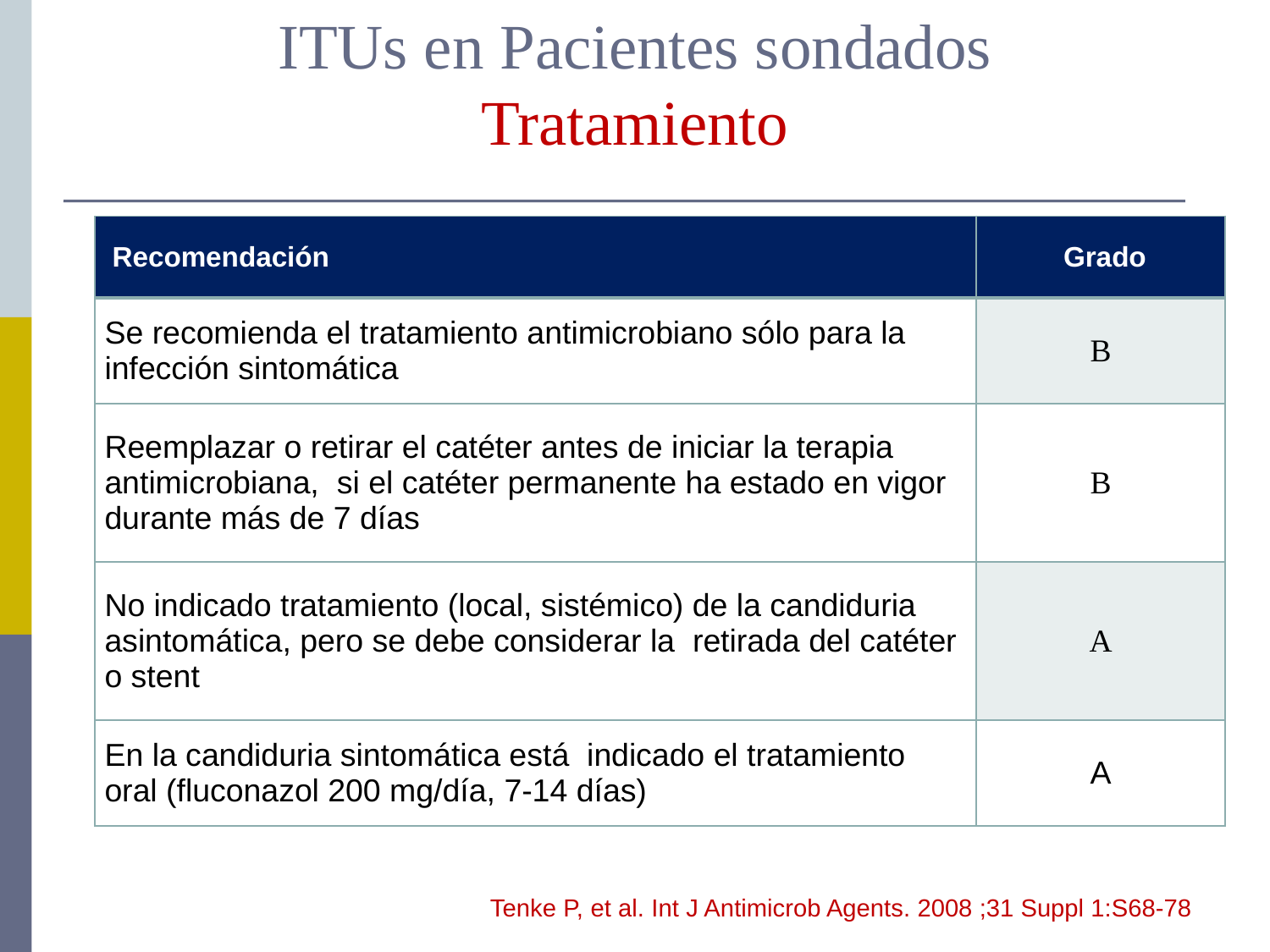

# ITUs en Pacientes sondados Tratamiento
| Recomendación | Grado |
| --- | --- |
| Se recomienda el tratamiento antimicrobiano sólo para la infección sintomática | B |
| Reemplazar o retirar el catéter antes de iniciar la terapia antimicrobiana, si el catéter permanente ha estado en vigor durante más de 7 días | B |
| No indicado tratamiento (local, sistémico) de la candiduria asintomática, pero se debe considerar la retirada del catéter o stent | A |
| En la candiduria sintomática está indicado el tratamiento oral (fluconazol 200 mg/día, 7-14 días) | A |
Tenke P, et al. Int J Antimicrob Agents. 2008 ;31 Suppl 1:S68-78